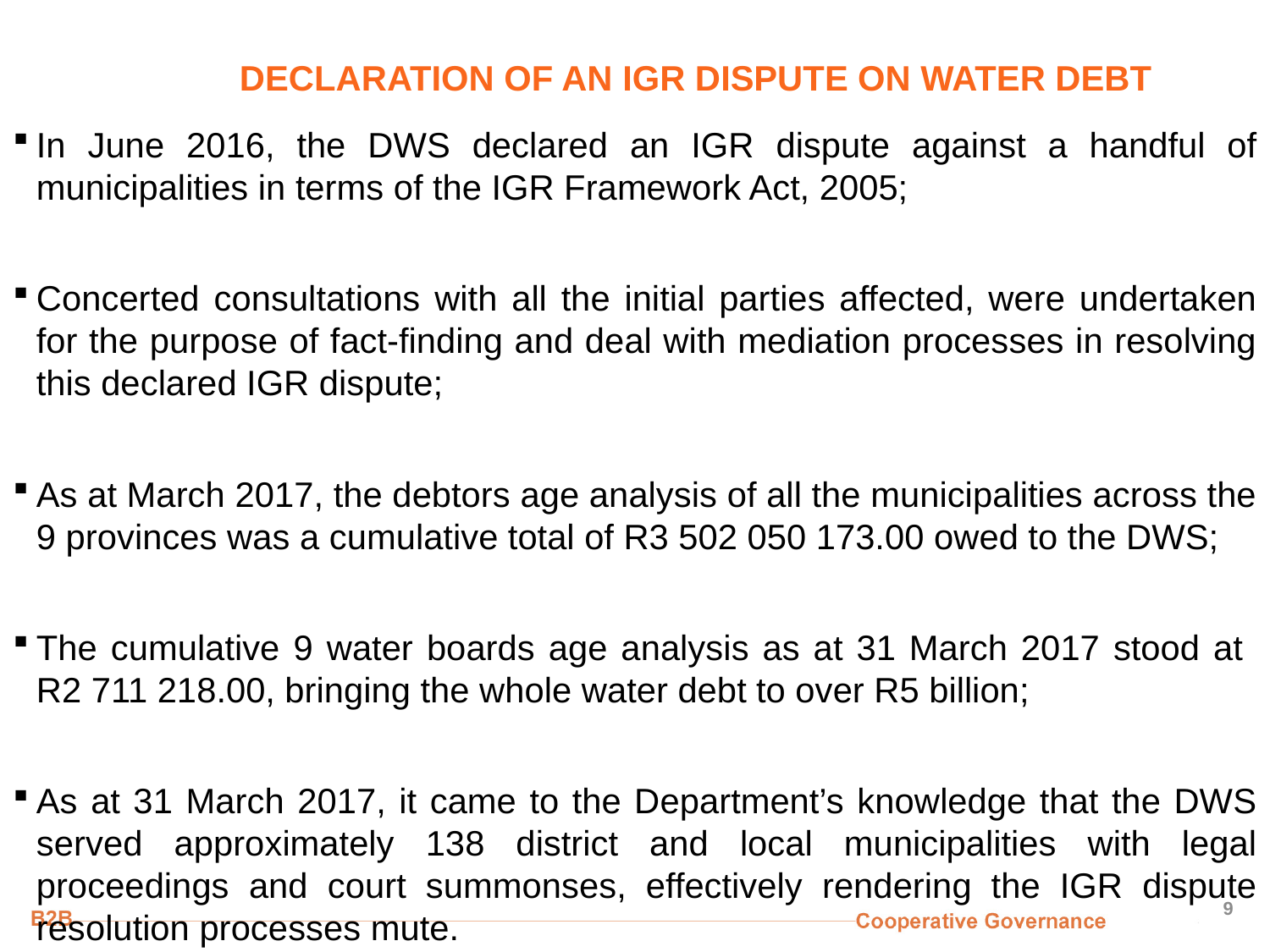

# DECLARATION OF AN IGR DISPUTE ON WATER DEBT
In June 2016, the DWS declared an IGR dispute against a handful of municipalities in terms of the IGR Framework Act, 2005;

Concerted consultations with all the initial parties affected, were undertaken for the purpose of fact-finding and deal with mediation processes in resolving this declared IGR dispute;

As at March 2017, the debtors age analysis of all the municipalities across the 9 provinces was a cumulative total of R3 502 050 173.00 owed to the DWS;

The cumulative 9 water boards age analysis as at 31 March 2017 stood at  R2 711 218.00, bringing the whole water debt to over R5 billion;

As at 31 March 2017, it came to the Department’s knowledge that the DWS served approximately 138 district and local municipalities with legal proceedings and court summonses, effectively rendering the IGR dispute resolution processes mute.

9